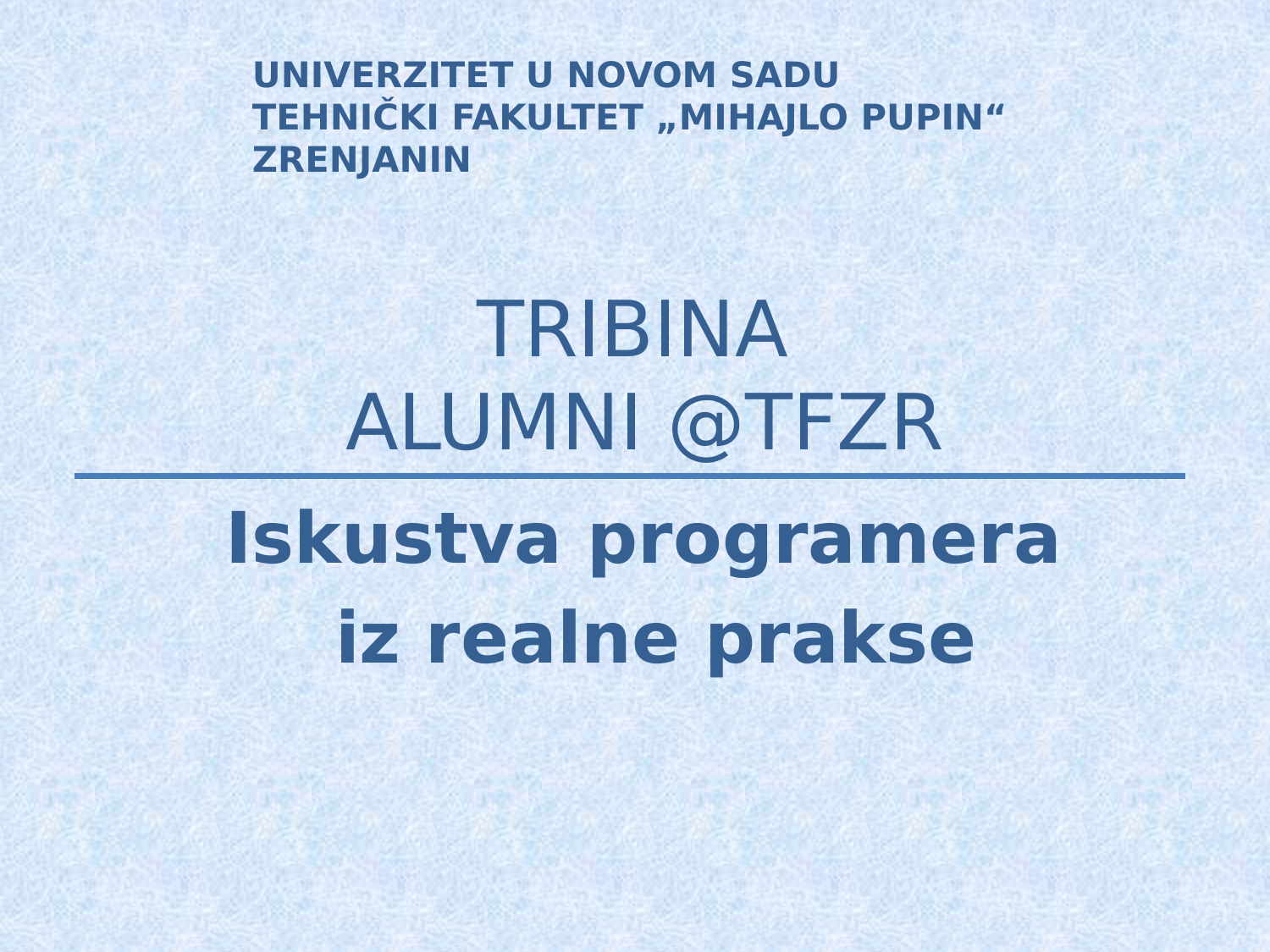

UNIVERZITET U NOVOM SADU
TEHNIČKI FAKULTET „MIHAJLO PUPIN“
ZRENJANIN
# TRIBINA ALUMNI @TFZR
Iskustva programera
iz realne prakse